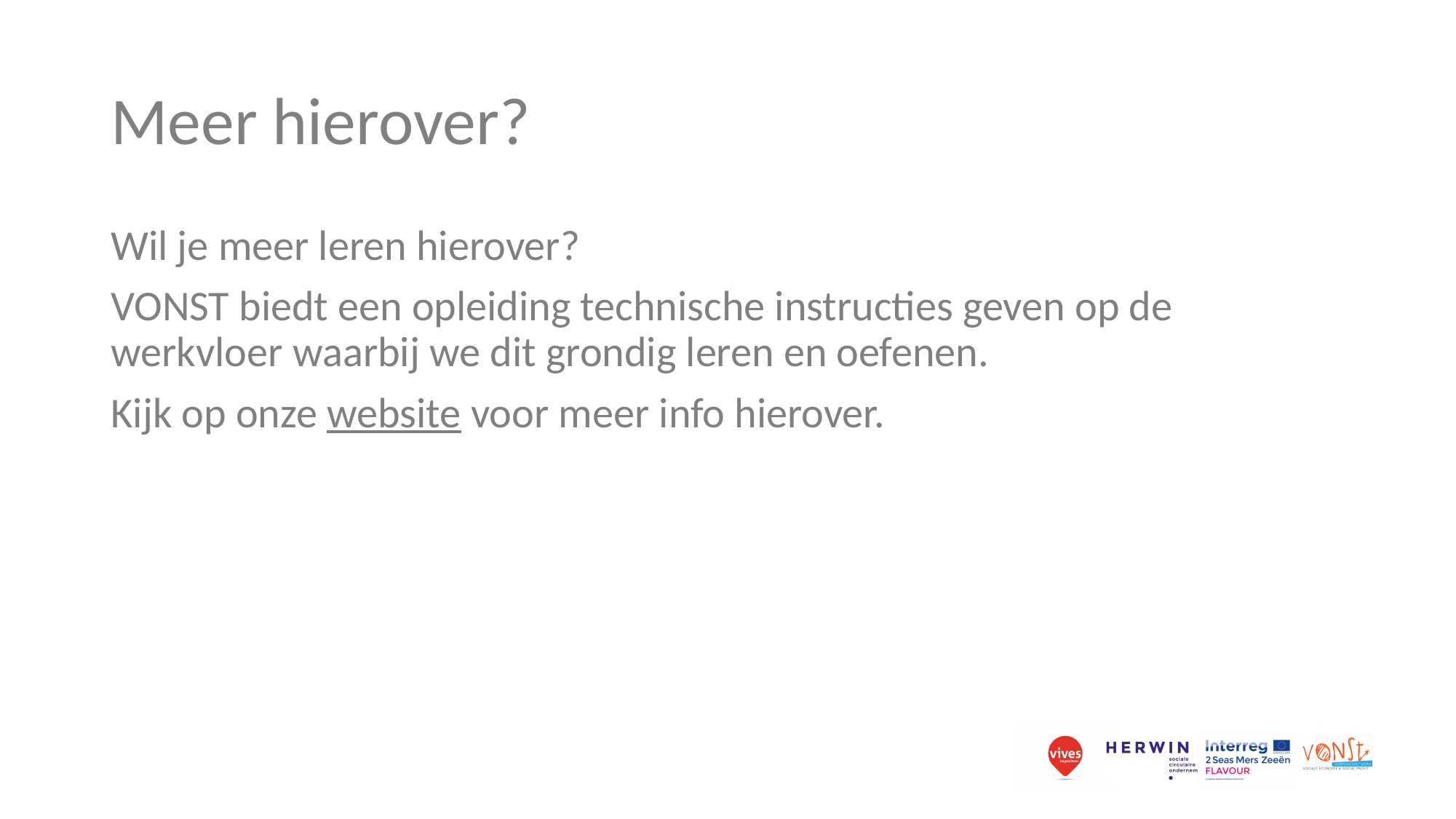

# Meer hierover?
Wil je meer leren hierover?
VONST biedt een opleiding technische instructies geven op de werkvloer waarbij we dit grondig leren en oefenen.
Kijk op onze website voor meer info hierover.